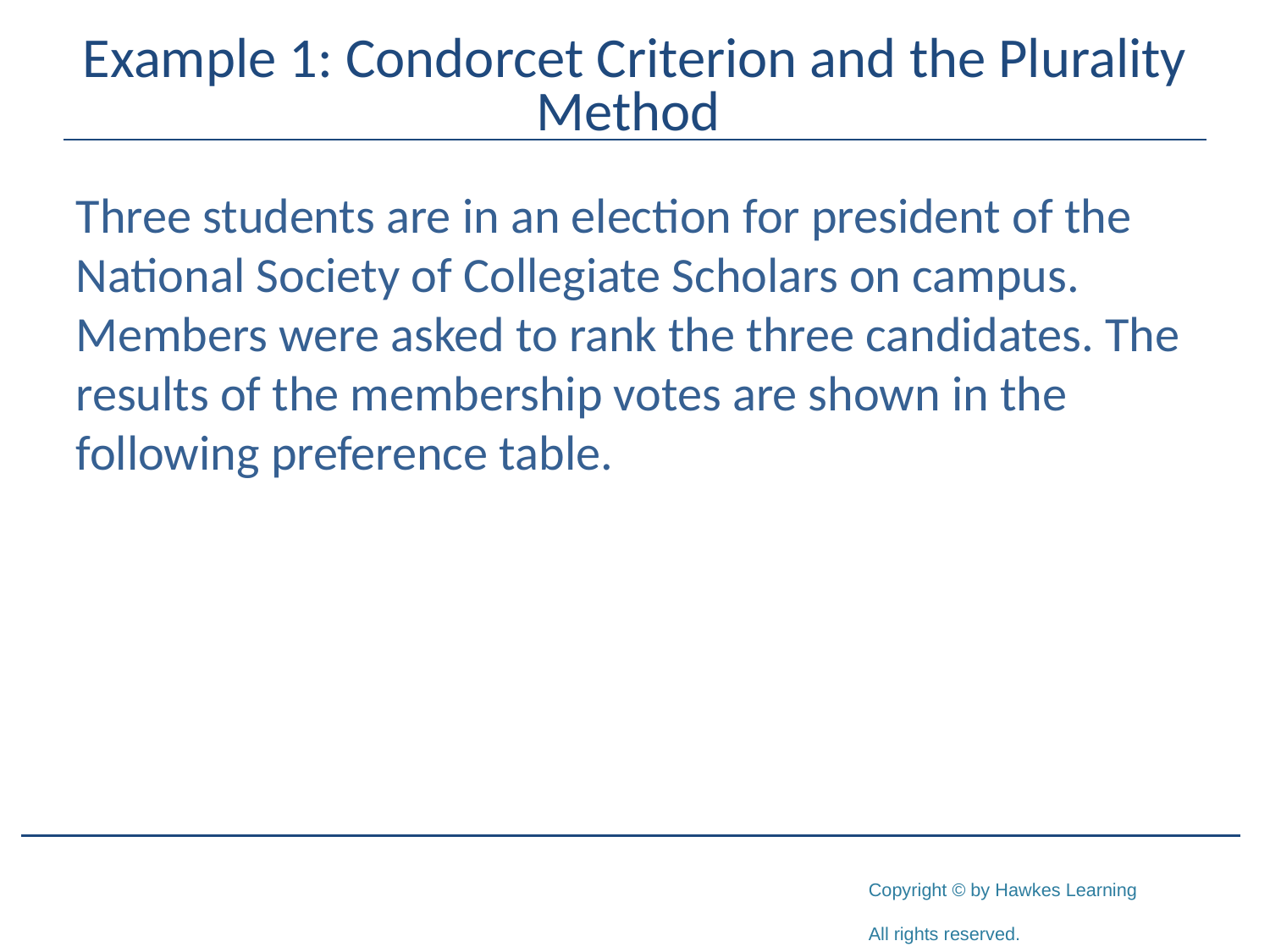

# Example 1: Condorcet Criterion and the Plurality Method
Three students are in an election for president of the National Society of Collegiate Scholars on campus. Members were asked to rank the three candidates. The results of the membership votes are shown in the following preference table.